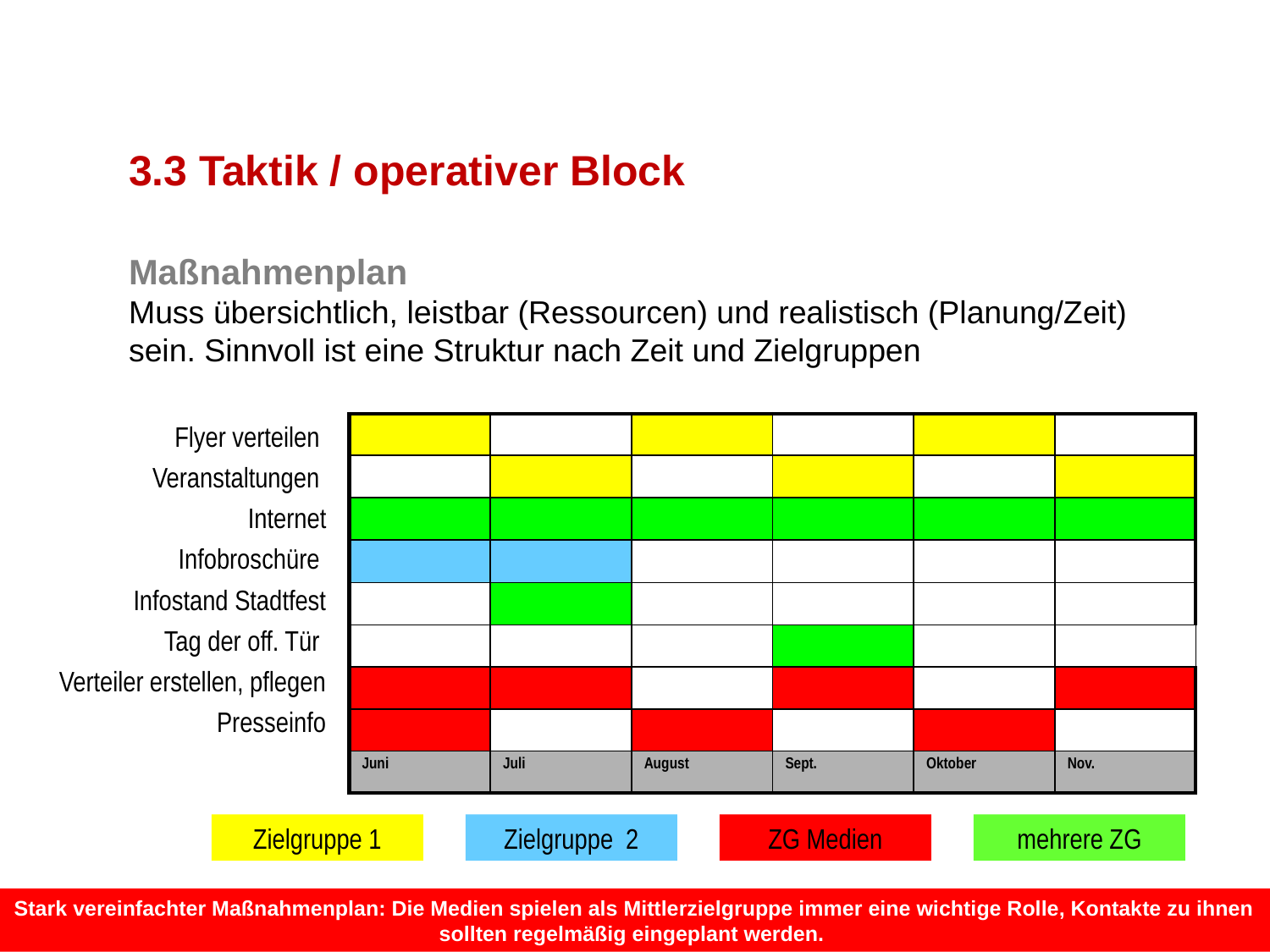

3.3 Taktik / operativer Block
Maßnahmenplan
Muss übersichtlich, leistbar (Ressourcen) und realistisch (Planung/Zeit) sein. Sinnvoll ist eine Struktur nach Zeit und Zielgruppen
Flyer verteilen
Veranstaltungen
Internet
Infobroschüre
Infostand Stadtfest
Tag der off. Tür
Verteiler erstellen, pflegen
Presseinfo
|  |  |  |  |  |  |
| --- | --- | --- | --- | --- | --- |
|  |  |  |  |  |  |
|  |  |  |  |  |  |
|  |  |  |  |  |  |
|  |  |  |  |  |  |
|  |  |  |  |  |  |
|  |  |  |  |  |  |
|  |  |  |  |  |  |
| Juni | Juli | August | Sept. | Oktober | Nov. |
Zielgruppe 1
Zielgruppe  2
ZG Medien
mehrere ZG
Stark vereinfachter Maßnahmenplan: Die Medien spielen als Mittlerzielgruppe immer eine wichtige Rolle, Kontakte zu ihnen sollten regelmäßig eingeplant werden.